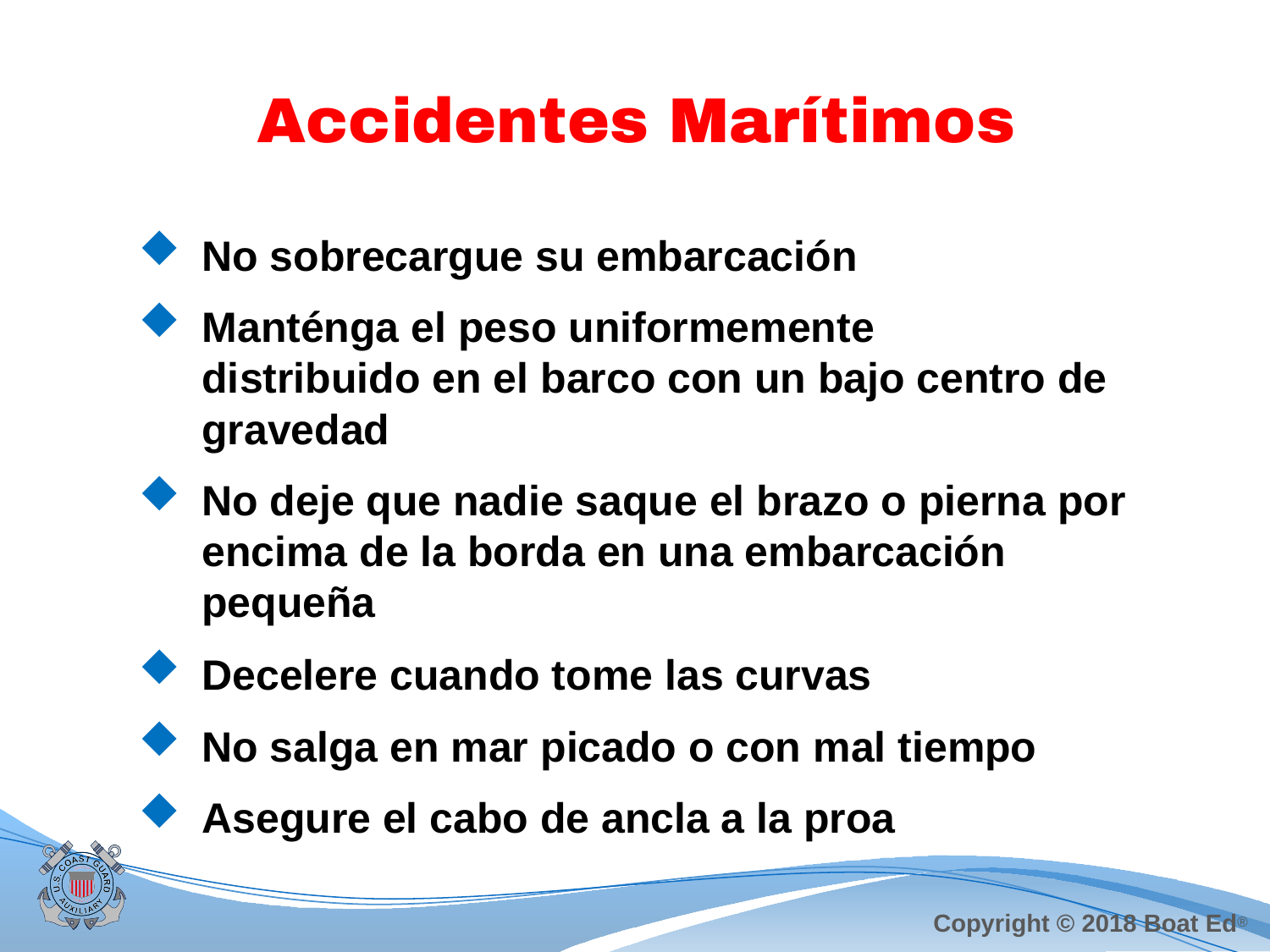

# Accidentes Marítimos
No sobrecargue su embarcación
Manténga el peso uniformemente distribuido en el barco con un bajo centro de gravedad
No deje que nadie saque el brazo o pierna por encima de la borda en una embarcación pequeña
Decelere cuando tome las curvas
No salga en mar picado o con mal tiempo
Asegure el cabo de ancla a la proa